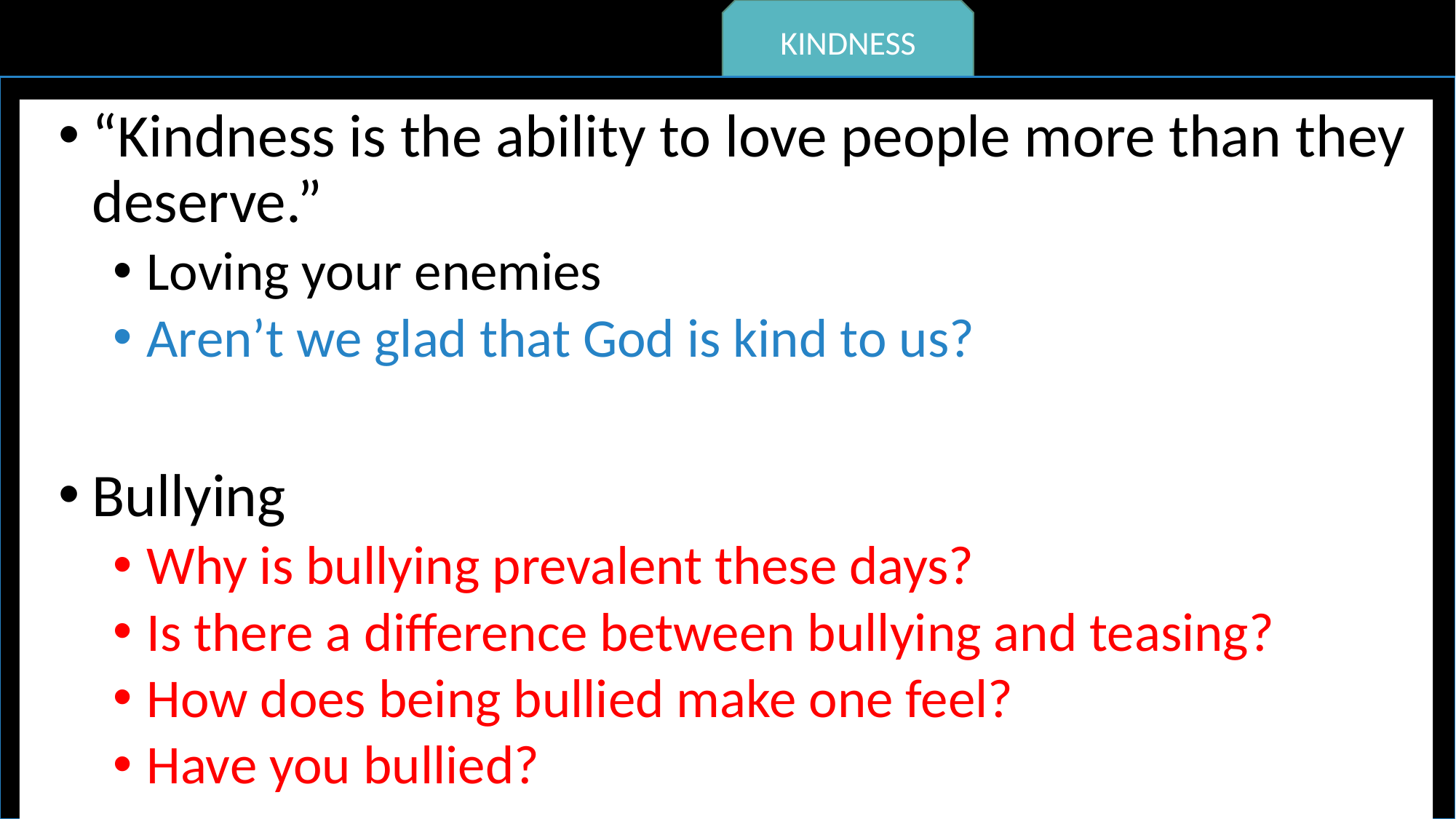

KINDNESS
Developing Positive Christian Character

“Kindness is the ability to love people more than they deserve.”
Loving your enemies
Aren’t we glad that God is kind to us?

Bullying
Why is bullying prevalent these days?
Is there a difference between bullying and teasing?
How does being bullied make one feel?
Have you bullied?

HUMILITY
RESPECT
MATURITY
DILIGENCE
PERSEVERANCE
FAITHFULNESS
CONTENTMENT
COURAGE
INTEGRITY
COMPASSION
MORAL PURITY